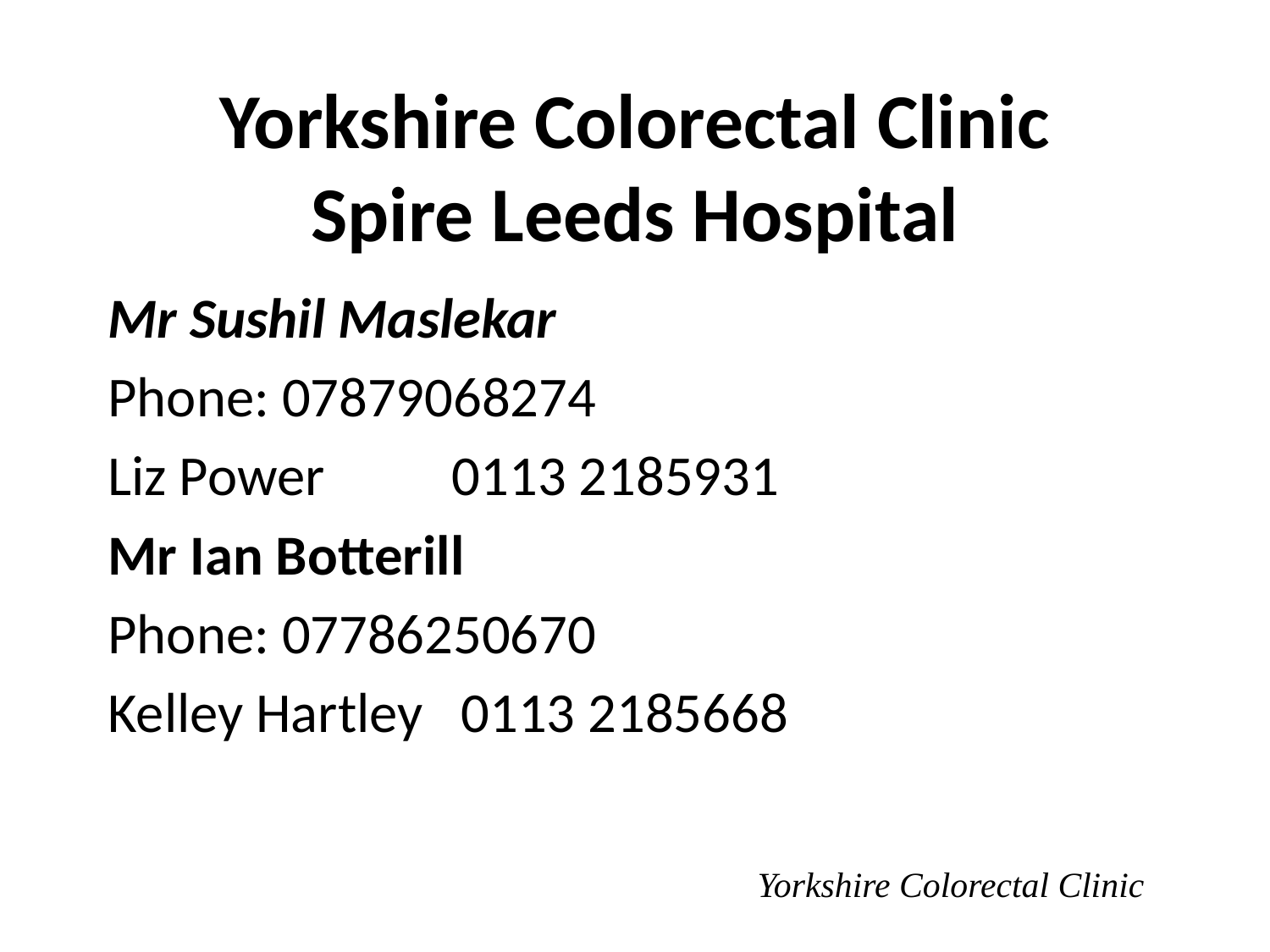

# Yorkshire Colorectal Clinic Spire Leeds Hospital
Mr Sushil Maslekar
Phone: 07879068274
Liz Power          0113 2185931
Mr Ian Botterill
Phone: 07786250670
Kelley Hartley   0113 2185668